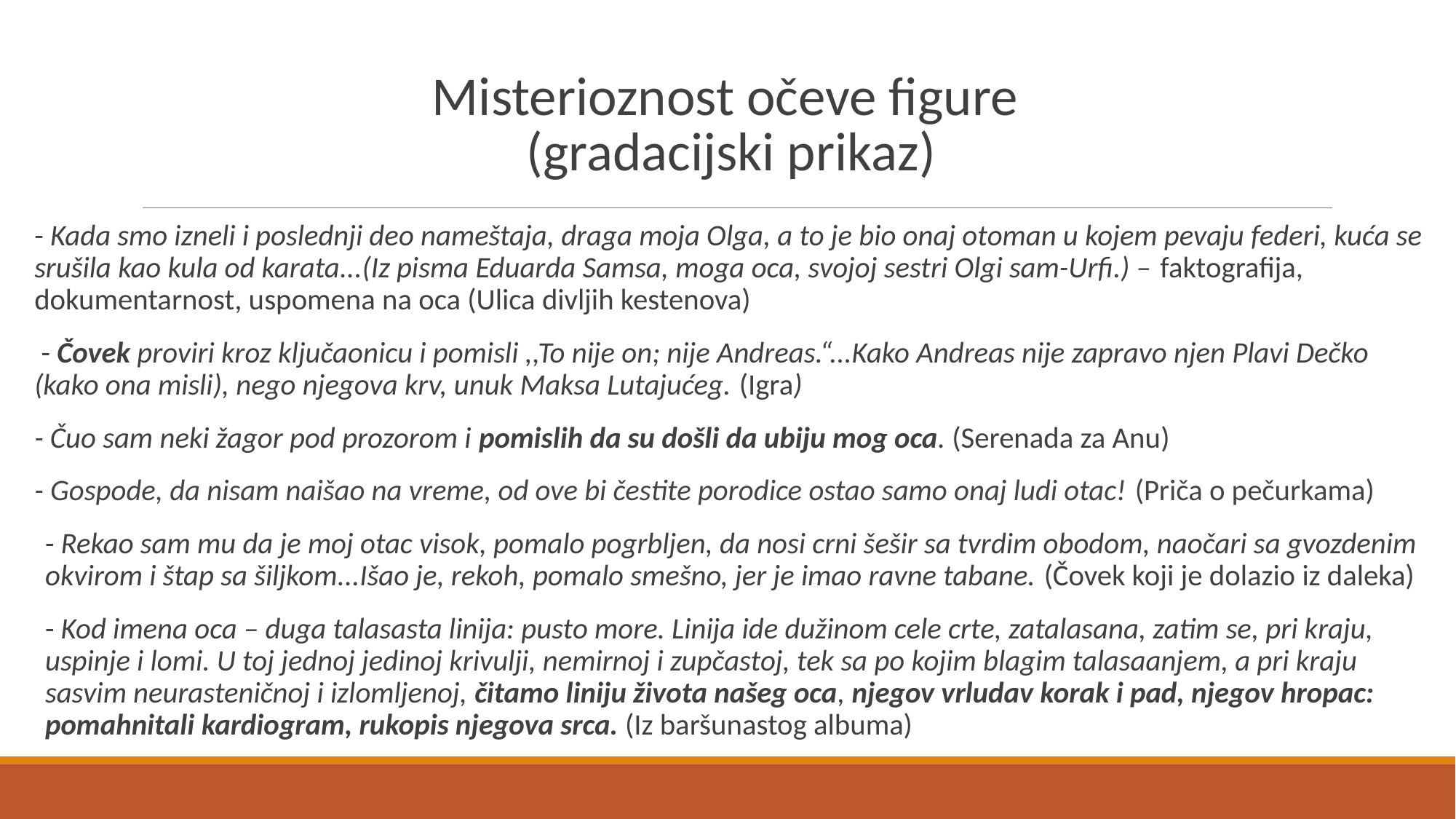

# Misterioznost očeve figure (gradacijski prikaz)
- Kada smo izneli i poslednji deo nameštaja, draga moja Olga, a to je bio onaj otoman u kojem pevaju federi, kuća se srušila kao kula od karata...(Iz pisma Eduarda Samsa, moga oca, svojoj sestri Olgi sam-Urfi.) – faktografija, dokumentarnost, uspomena na oca (Ulica divljih kestenova)
 - Čovek proviri kroz ključaonicu i pomisli ,,To nije on; nije Andreas.“...Kako Andreas nije zapravo njen Plavi Dečko (kako ona misli), nego njegova krv, unuk Maksa Lutajućeg. (Igra)
- Čuo sam neki žagor pod prozorom i pomislih da su došli da ubiju mog oca. (Serenada za Anu)
- Gospode, da nisam naišao na vreme, od ove bi čestite porodice ostao samo onaj ludi otac! (Priča o pečurkama)
- Rekao sam mu da je moj otac visok, pomalo pogrbljen, da nosi crni šešir sa tvrdim obodom, naočari sa gvozdenim okvirom i štap sa šiljkom...Išao je, rekoh, pomalo smešno, jer je imao ravne tabane. (Čovek koji je dolazio iz daleka)
- Kod imena oca – duga talasasta linija: pusto more. Linija ide dužinom cele crte, zatalasana, zatim se, pri kraju, uspinje i lomi. U toj jednoj jedinoj krivulji, nemirnoj i zupčastoj, tek sa po kojim blagim talasaanjem, a pri kraju sasvim neurasteničnoj i izlomljenoj, čitamo liniju života našeg oca, njegov vrludav korak i pad, njegov hropac: pomahnitali kardiogram, rukopis njegova srca. (Iz baršunastog albuma)